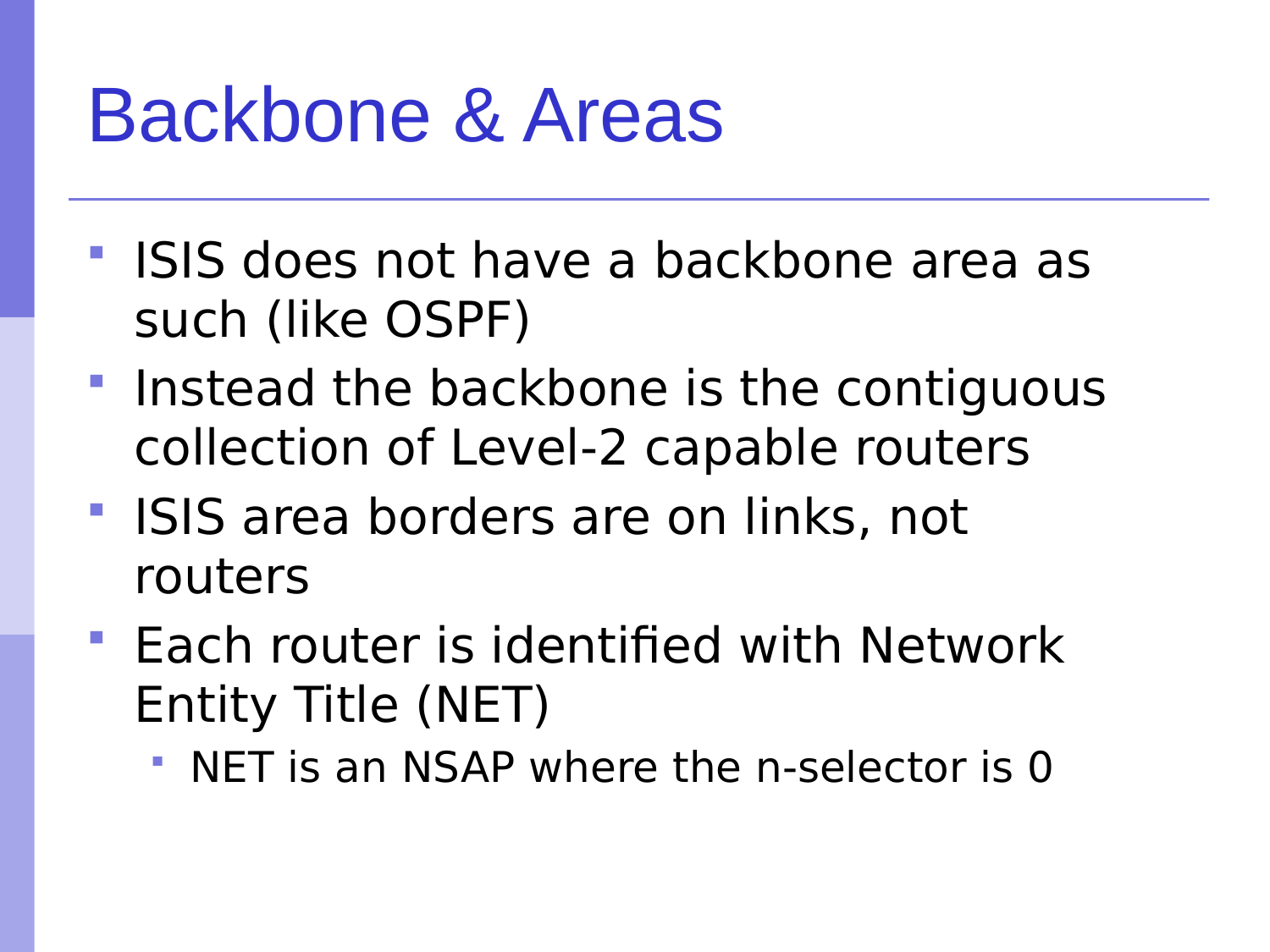

# Backbone & Areas
ISIS does not have a backbone area as such (like OSPF)
Instead the backbone is the contiguous collection of Level-2 capable routers
ISIS area borders are on links, not routers
Each router is identified with Network Entity Title (NET)
NET is an NSAP where the n-selector is 0